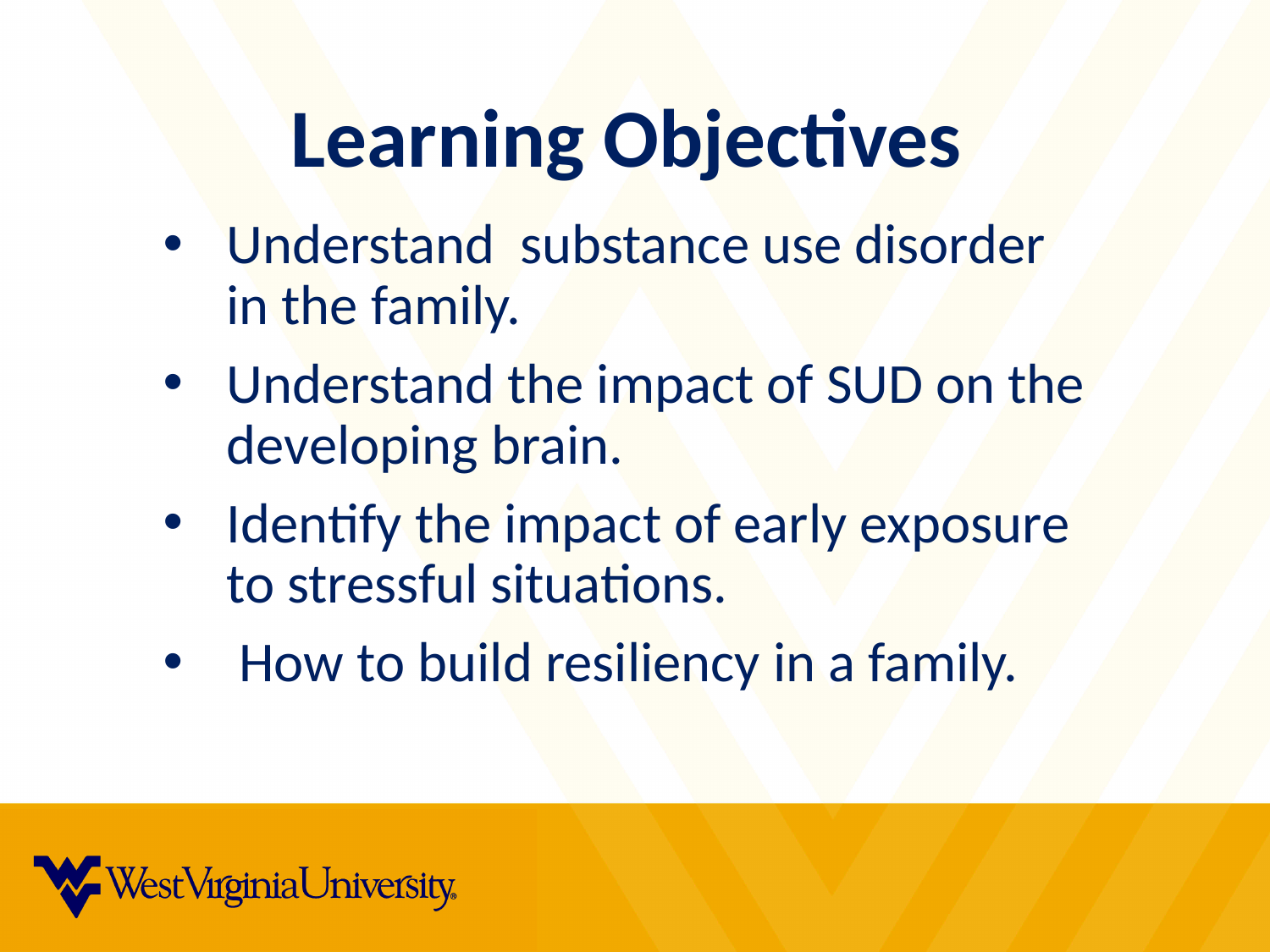

# Learning Objectives
Understand  substance use disorder in the family.
Understand the impact of SUD on the developing brain.
Identify the impact of early exposure to stressful situations.
 How to build resiliency in a family.